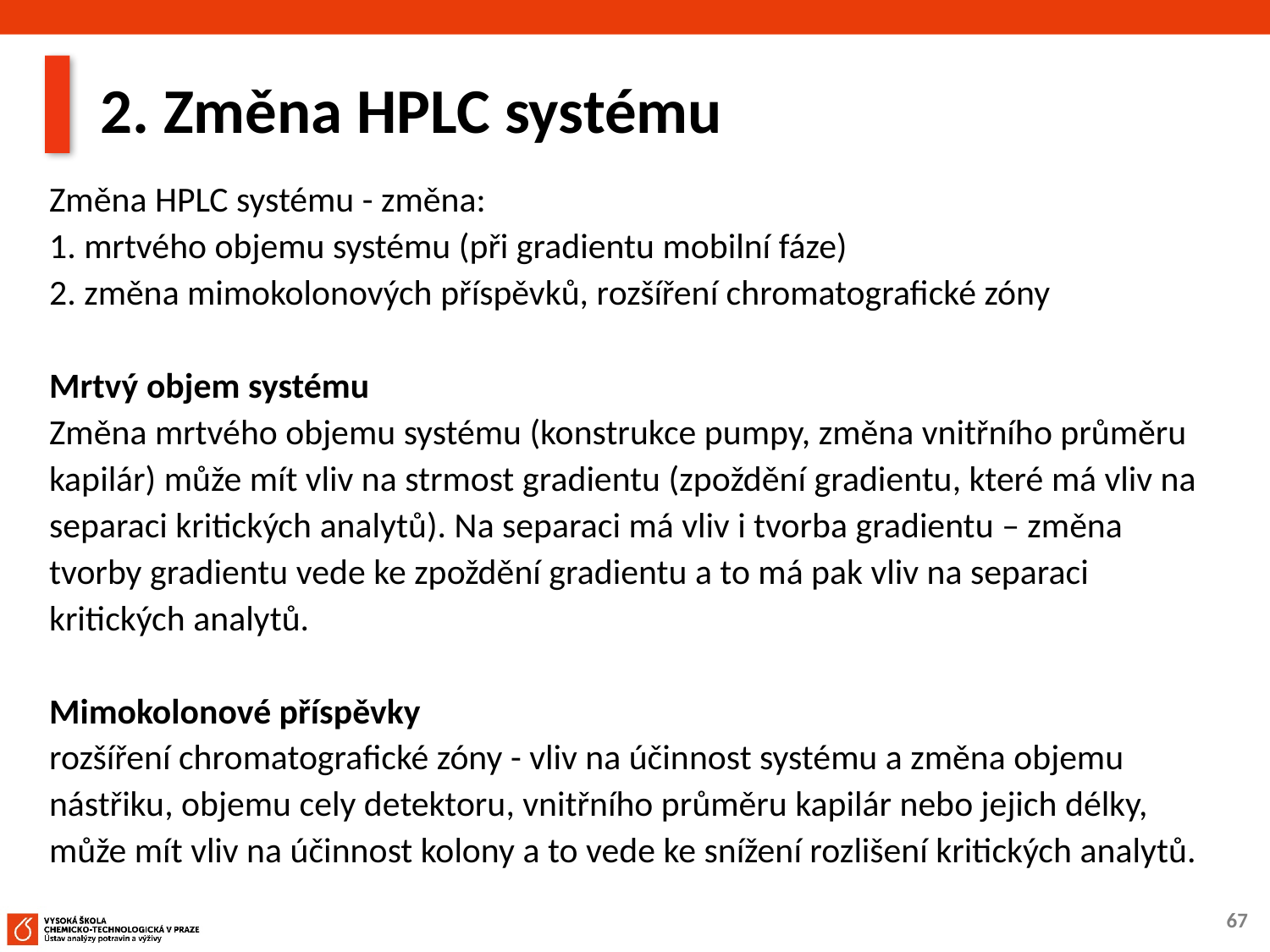

# 2. Změna HPLC systému
Změna HPLC systému - změna:
1. mrtvého objemu systému (při gradientu mobilní fáze)
2. změna mimokolonových příspěvků, rozšíření chromatografické zóny

Mrtvý objem systému
Změna mrtvého objemu systému (konstrukce pumpy, změna vnitřního průměru kapilár) může mít vliv na strmost gradientu (zpoždění gradientu, které má vliv na separaci kritických analytů). Na separaci má vliv i tvorba gradientu – změna tvorby gradientu vede ke zpoždění gradientu a to má pak vliv na separaci kritických analytů.

Mimokolonové příspěvky
rozšíření chromatografické zóny - vliv na účinnost systému a změna objemu nástřiku, objemu cely detektoru, vnitřního průměru kapilár nebo jejich délky, může mít vliv na účinnost kolony a to vede ke snížení rozlišení kritických analytů.